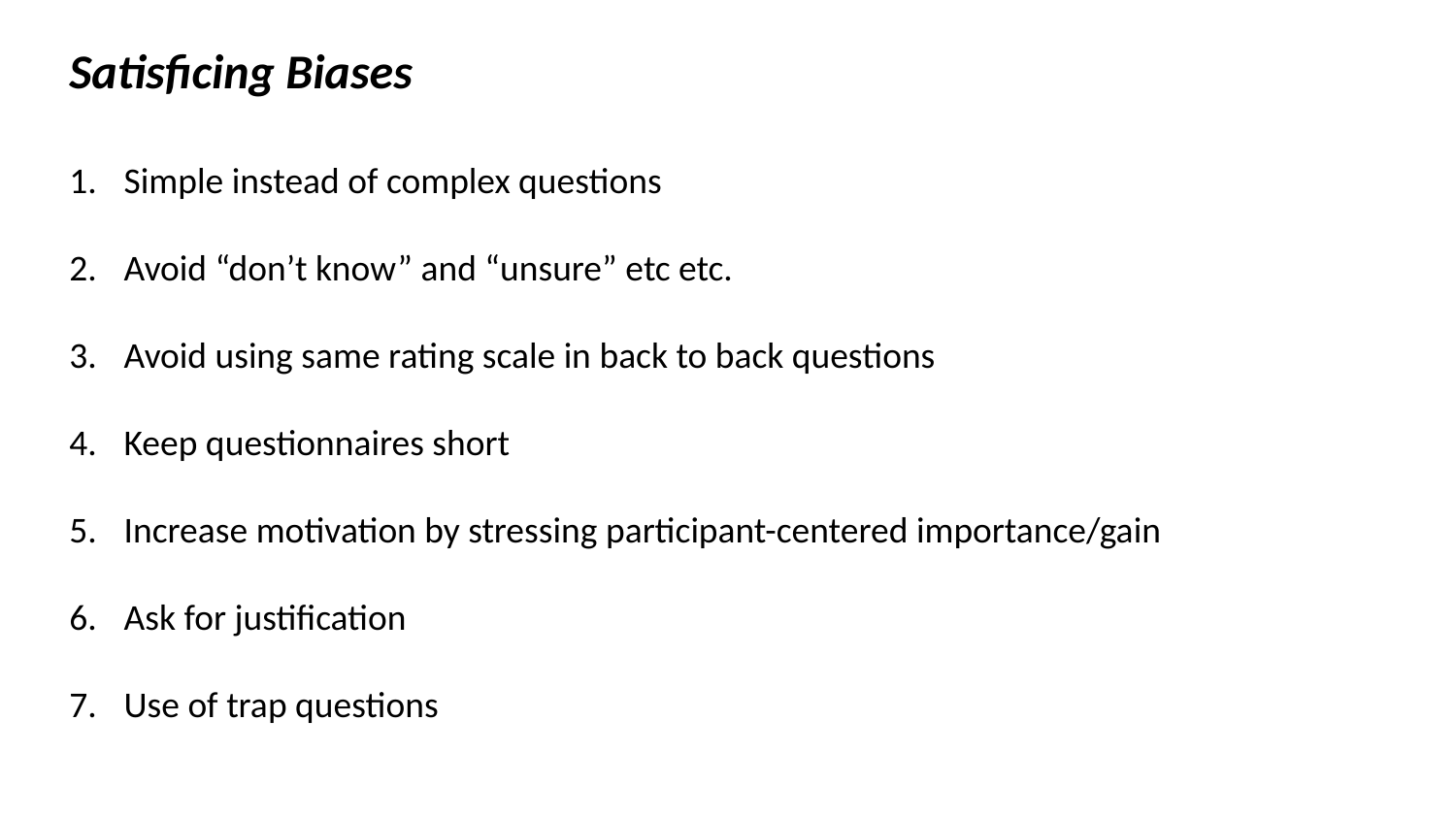

Satisficing Biases

Simple instead of complex questions

Avoid “don’t know” and “unsure” etc etc.

Avoid using same rating scale in back to back questions

Keep questionnaires short

Increase motivation by stressing participant-centered importance/gain

Ask for justification

Use of trap questions